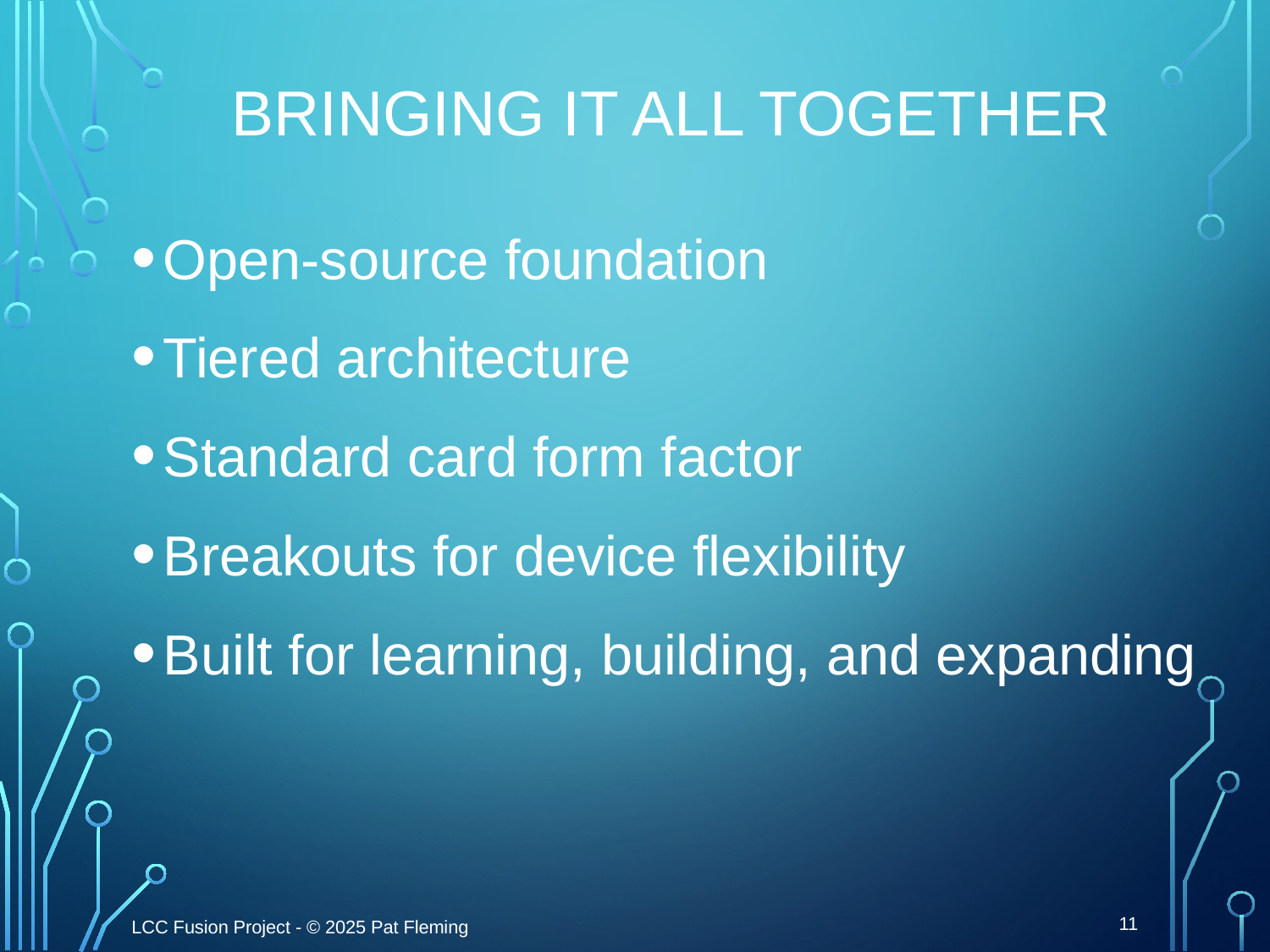

# Bringing It All Together
Open-source foundation
Tiered architecture
Standard card form factor
Breakouts for device flexibility
Built for learning, building, and expanding
11
LCC Fusion Project - © 2025 Pat Fleming